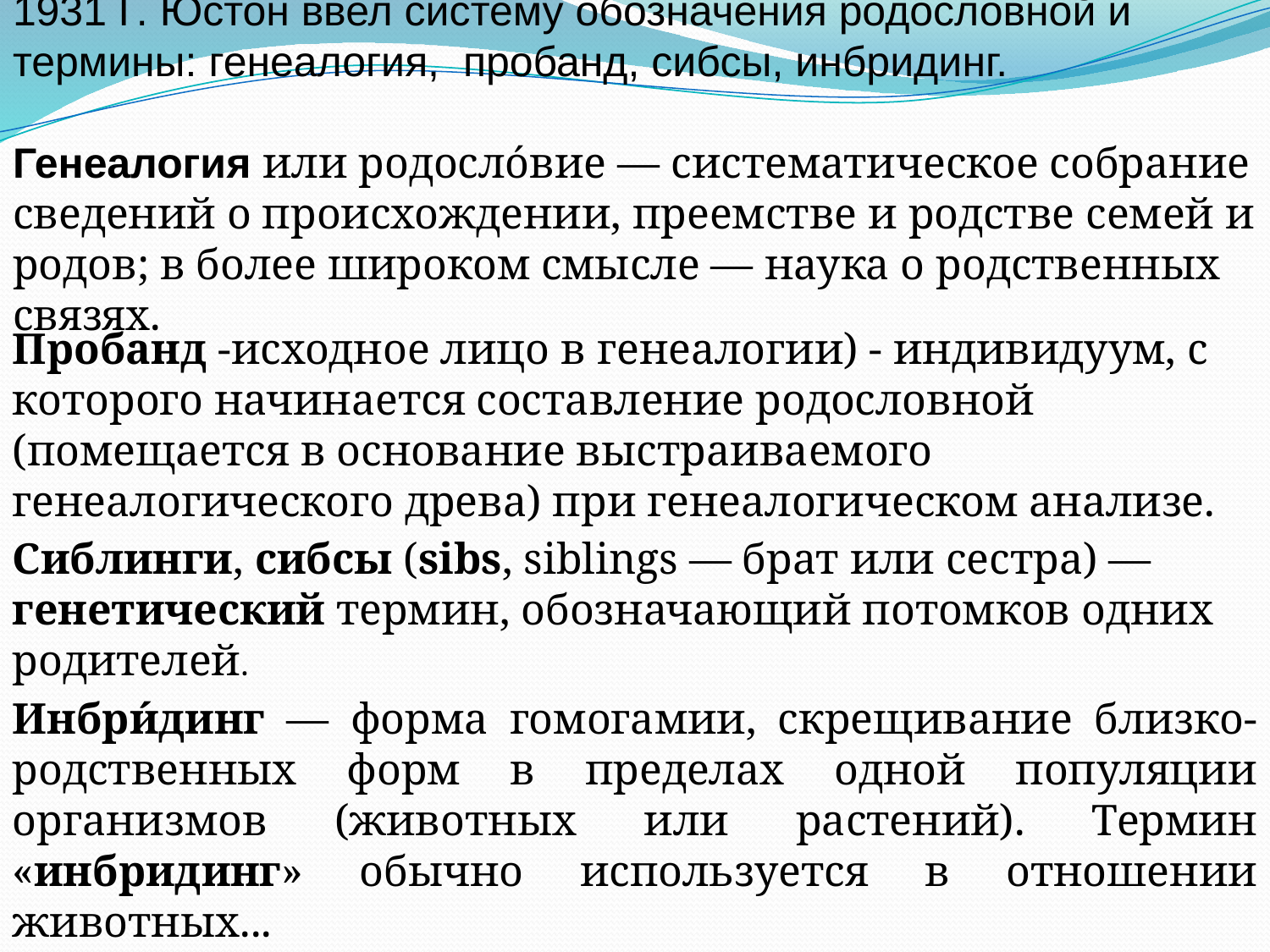

1931 Г. Юстон ввел систему обозначения родословной и термины: генеалогия,  пробанд, сибсы, инбридинг.

Генеалогия или родосло́вие — систематическое собрание сведений о происхождении, преемстве и родстве семей и родов; в более широком смысле — наука о родственных связях.

Пробанд -исходное лицо в генеалогии) - индивидуум, с которого начинается составление родословной (помещается в основание выстраиваемого генеалогического древа) при генеалогическом анализе.
Сиблинги, сибсы (sibs, siblings — брат или сестра) — генетический термин, обозначающий потомков одних родителей.
Инбри́динг — форма гомогамии, скрещивание близко-родственных форм в пределах одной популяции организмов (животных или растений). Термин «инбридинг» обычно используется в отношении животных...